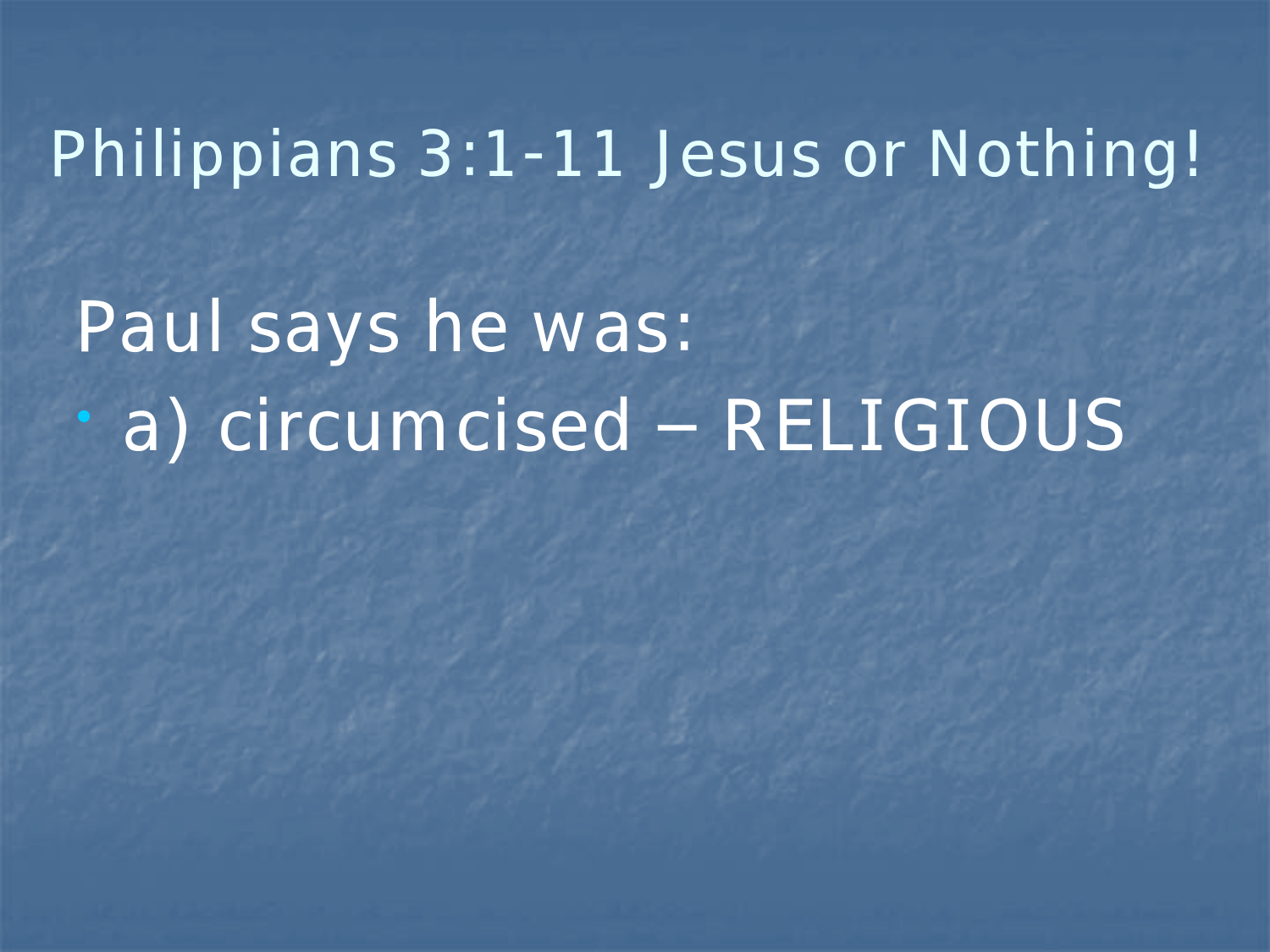

# Philippians 3:1-11 Jesus or Nothing!
Paul says he was:
a) circumcised – RELIGIOUS